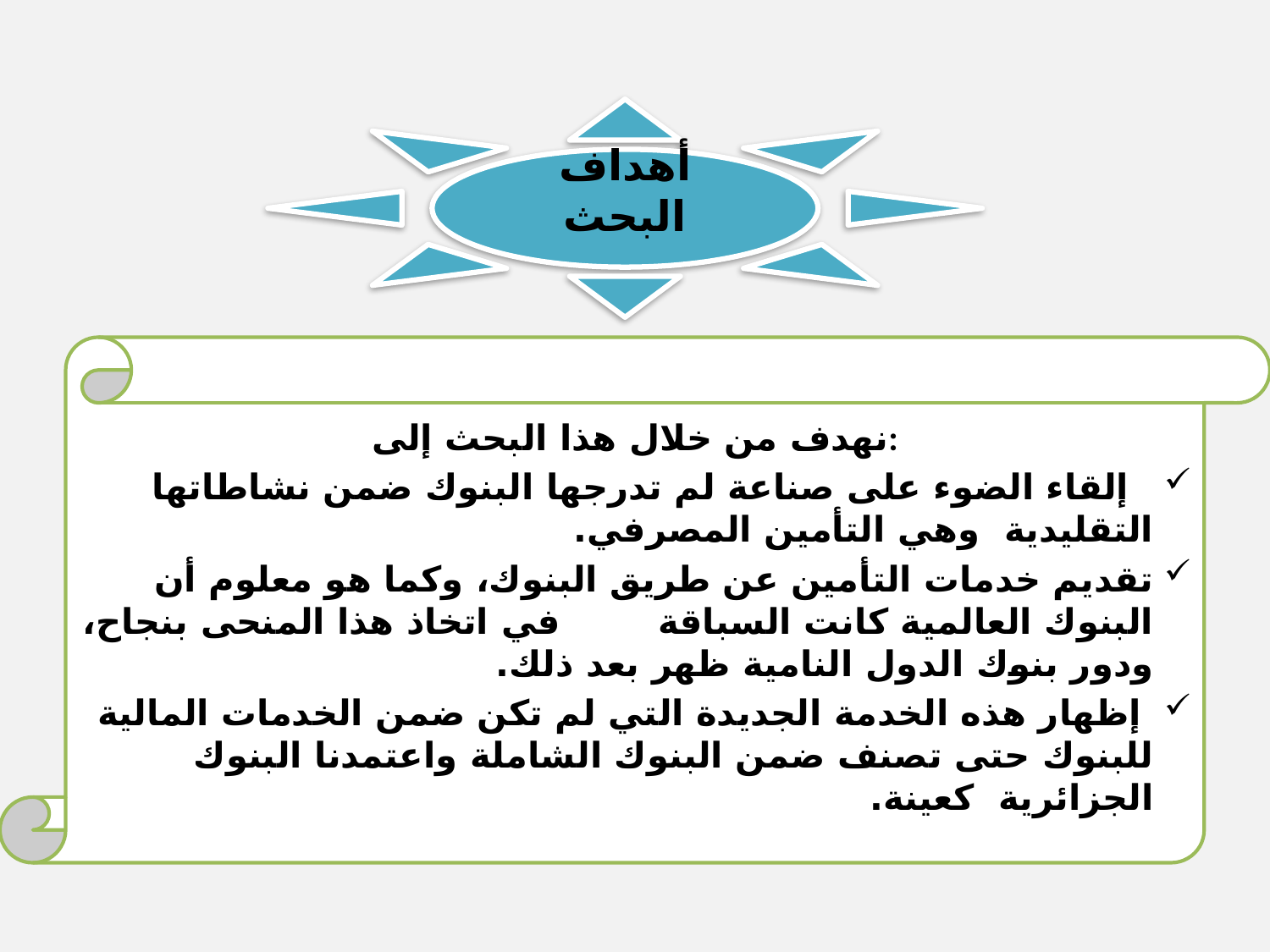

أهداف البحث

نهدف من خلال هذا البحث إلى:
  إلقاء الضوء على صناعة لم تدرجها البنوك ضمن نشاطاتها التقليدية  وهي التأمين المصرفي.
تقديم خدمات التأمين عن طريق البنوك، وكما هو معلوم أن البنوك العالمية كانت السباقة        في اتخاذ هذا المنحى بنجاح، ودور بنوك الدول النامية ظهر بعد ذلك.
 إظهار هذه الخدمة الجديدة التي لم تكن ضمن الخدمات المالية للبنوك حتى تصنف ضمن البنوك الشاملة واعتمدنا البنوك الجزائرية  كعينة.